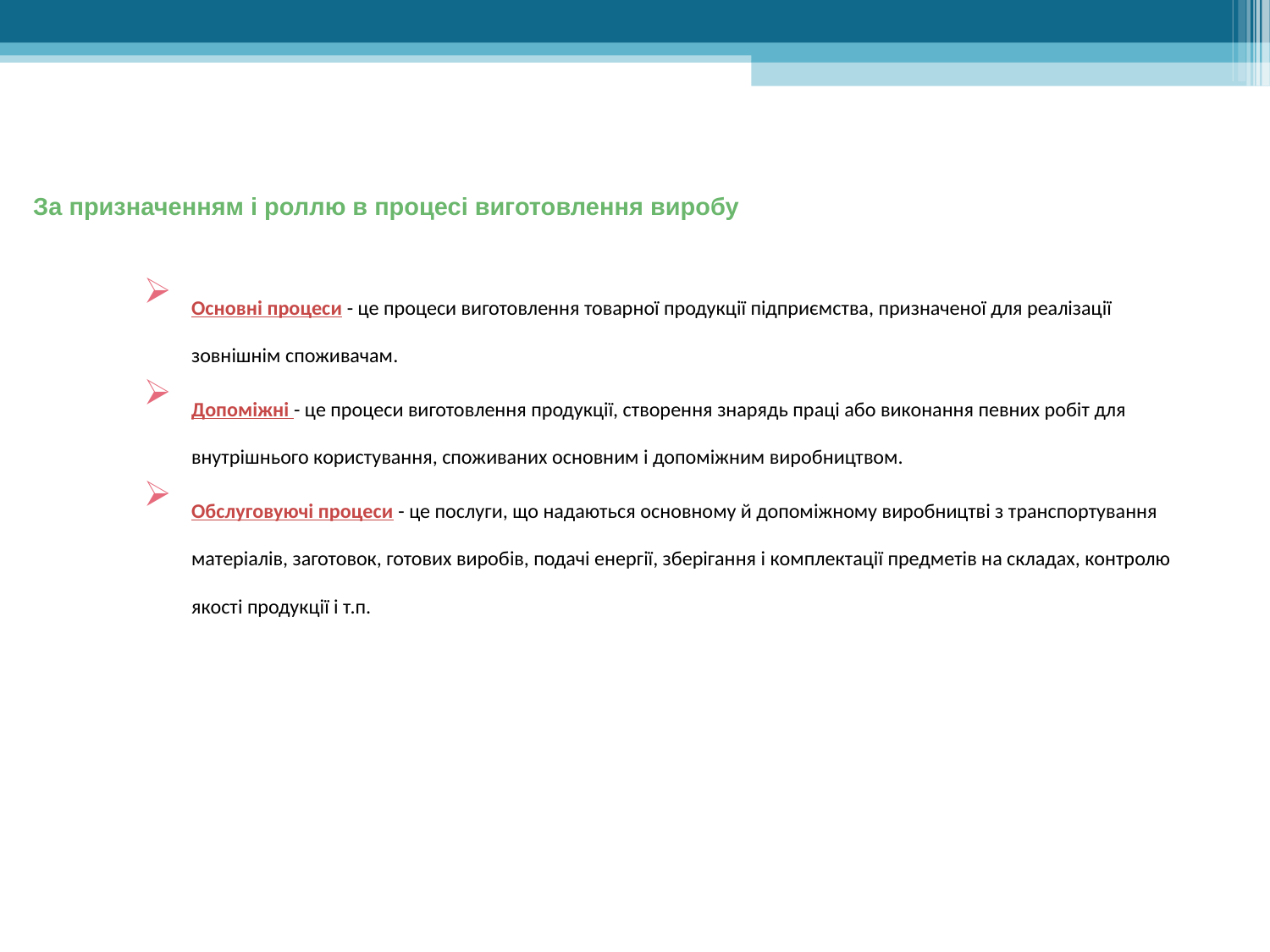

За призначенням і роллю в процесі виготовлення виробу
Основні процеси - це процеси виготовлення товарної продукції підприємства, призначеної для реалізації зовнішнім споживачам.
Допоміжні - це процеси виготовлення продукції, створення знарядь праці або виконання певних робіт для внутрішнього користування, споживаних основним і допоміжним виробництвом.
Обслуговуючі процеси - це послуги, що надаються основному й допоміжному виробництві з транспортування матеріалів, заготовок, готових виробів, подачі енергії, зберігання і комплектації предметів на складах, контролю якості продукції і т.п.